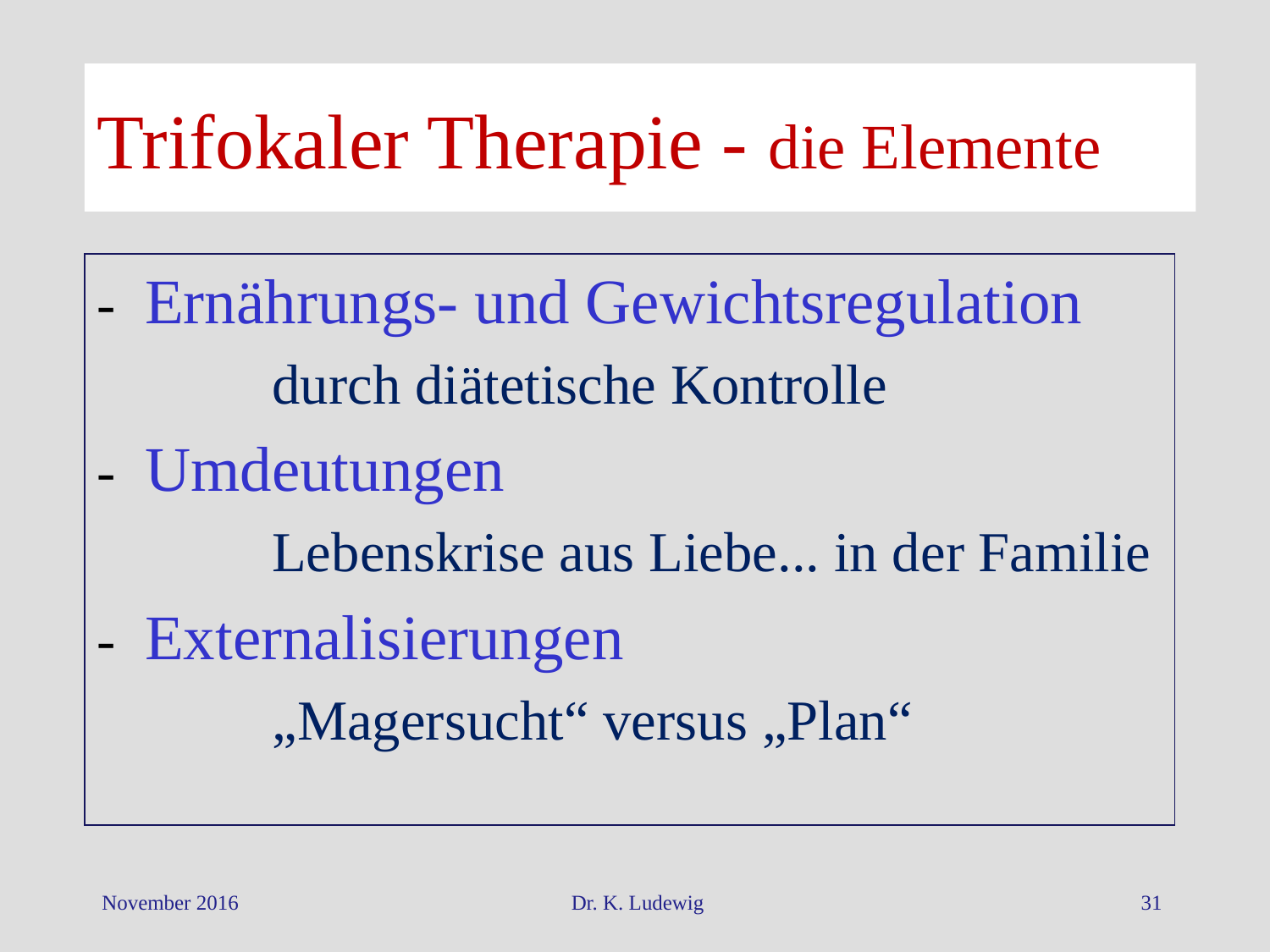

# Trifokaler Therapie - die Elemente
-	Ernährungs- und Gewichtsregulation
		durch diätetische Kontrolle
-	Umdeutungen
		Lebenskrise aus Liebe... in der Familie
-	Externalisierungen
		„Magersucht“ versus „Plan“

November 2016
Dr. K. Ludewig
31